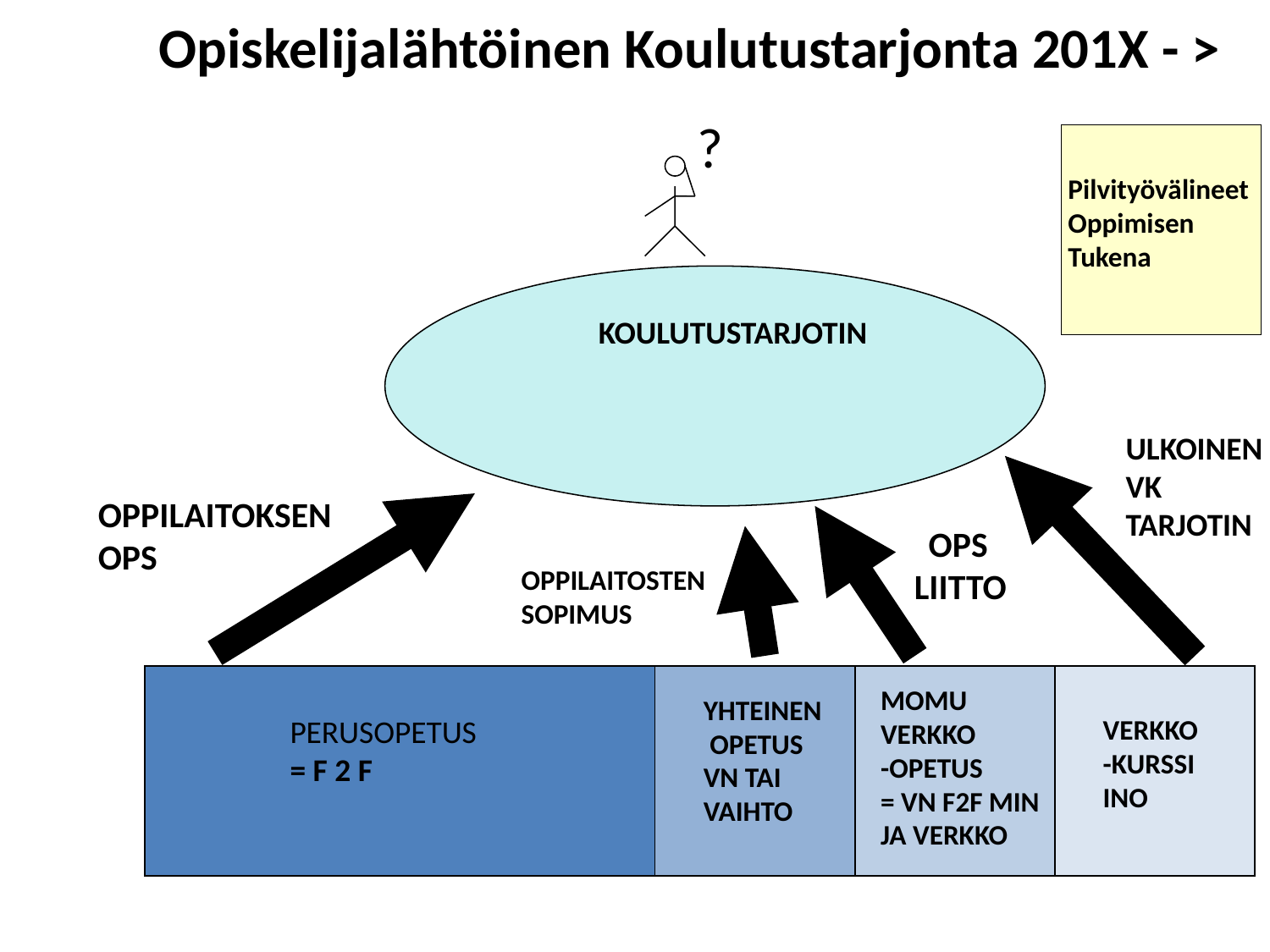

# Opiskelijalähtöinen Koulutustarjonta 201X - >
?

Pilvityövälineet
Oppimisen
Tukena

KOULUTUSTARJOTIN

ULKOINEN
VK
TARJOTIN

OPPILAITOKSEN
OPS

  OPS
LIITTO

OPPILAITOSTEN
SOPIMUS

PERUSOPETUS
= F 2 F

YHTEINEN
 OPETUS
VN TAI
VAIHTO

MOMU
VERKKO
-OPETUS
= VN F2F MIN
JA VERKKO

VERKKO
-KURSSI
INO